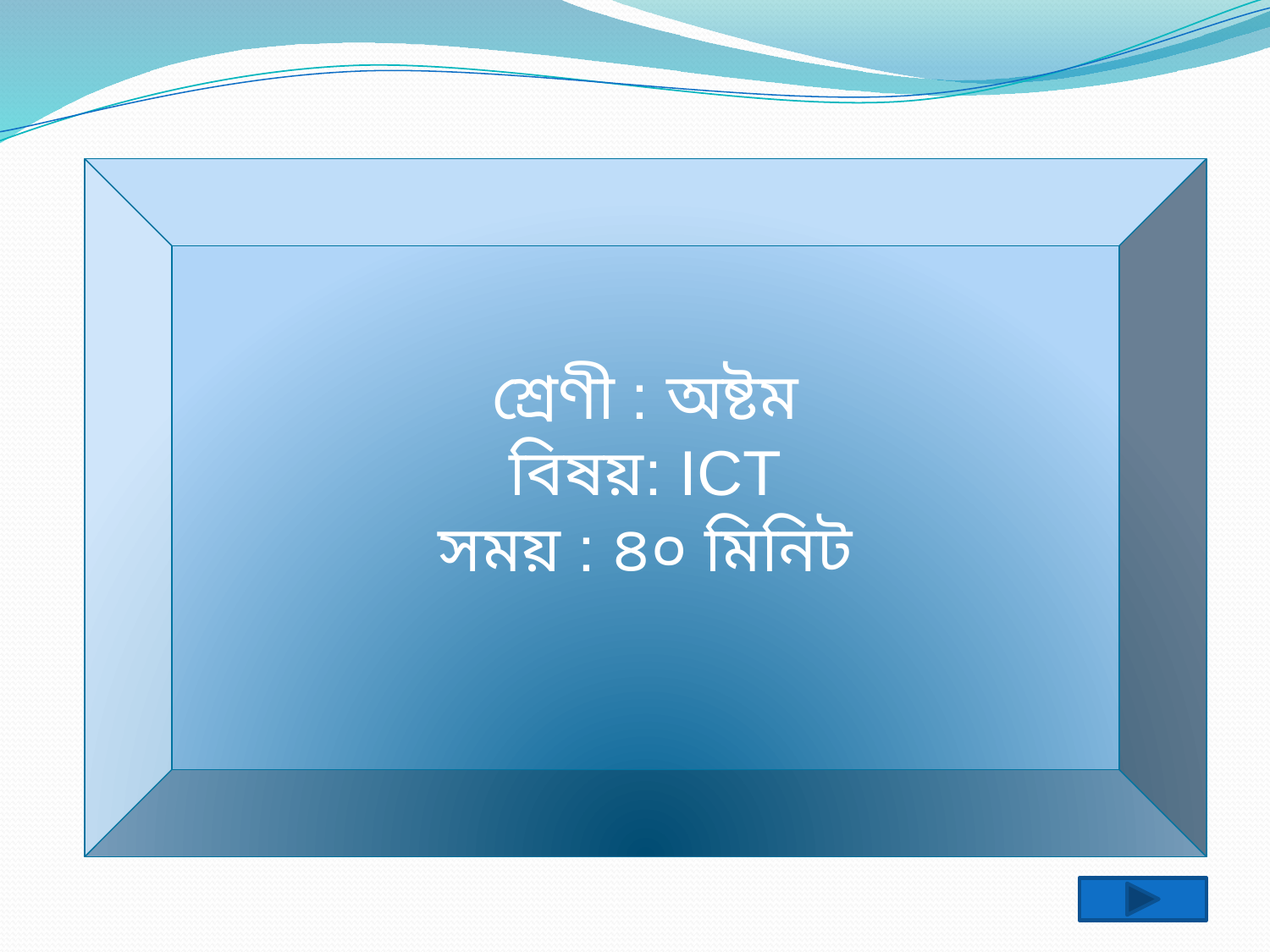

শ্রেণী : অষ্টম
বিষয়: ICT
সময় : ৪০ মিনিট